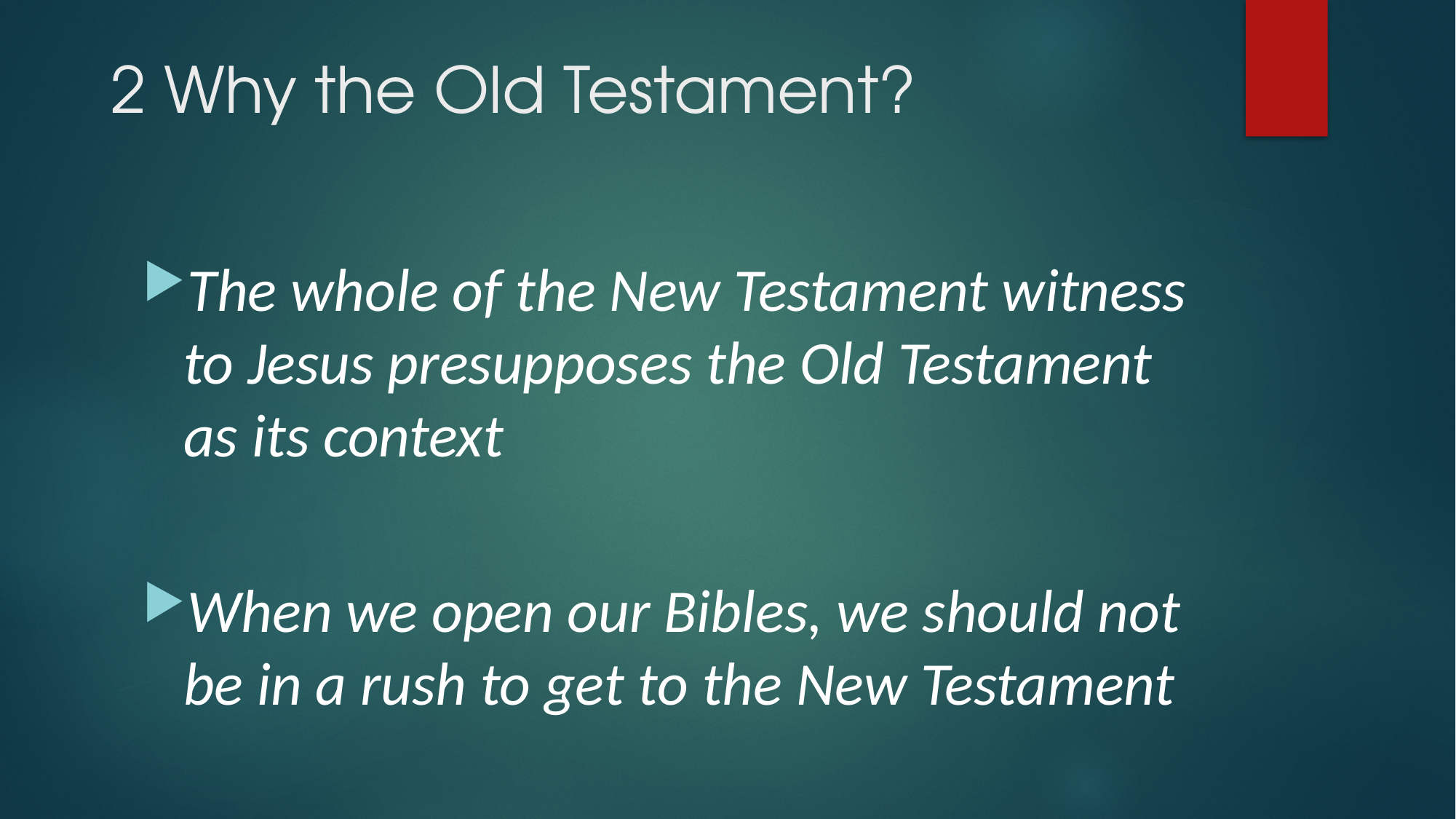

# 2 Why the Old Testament?
The whole of the New Testament witness to Jesus presupposes the Old Testament as its context

When we open our Bibles, we should not be in a rush to get to the New Testament